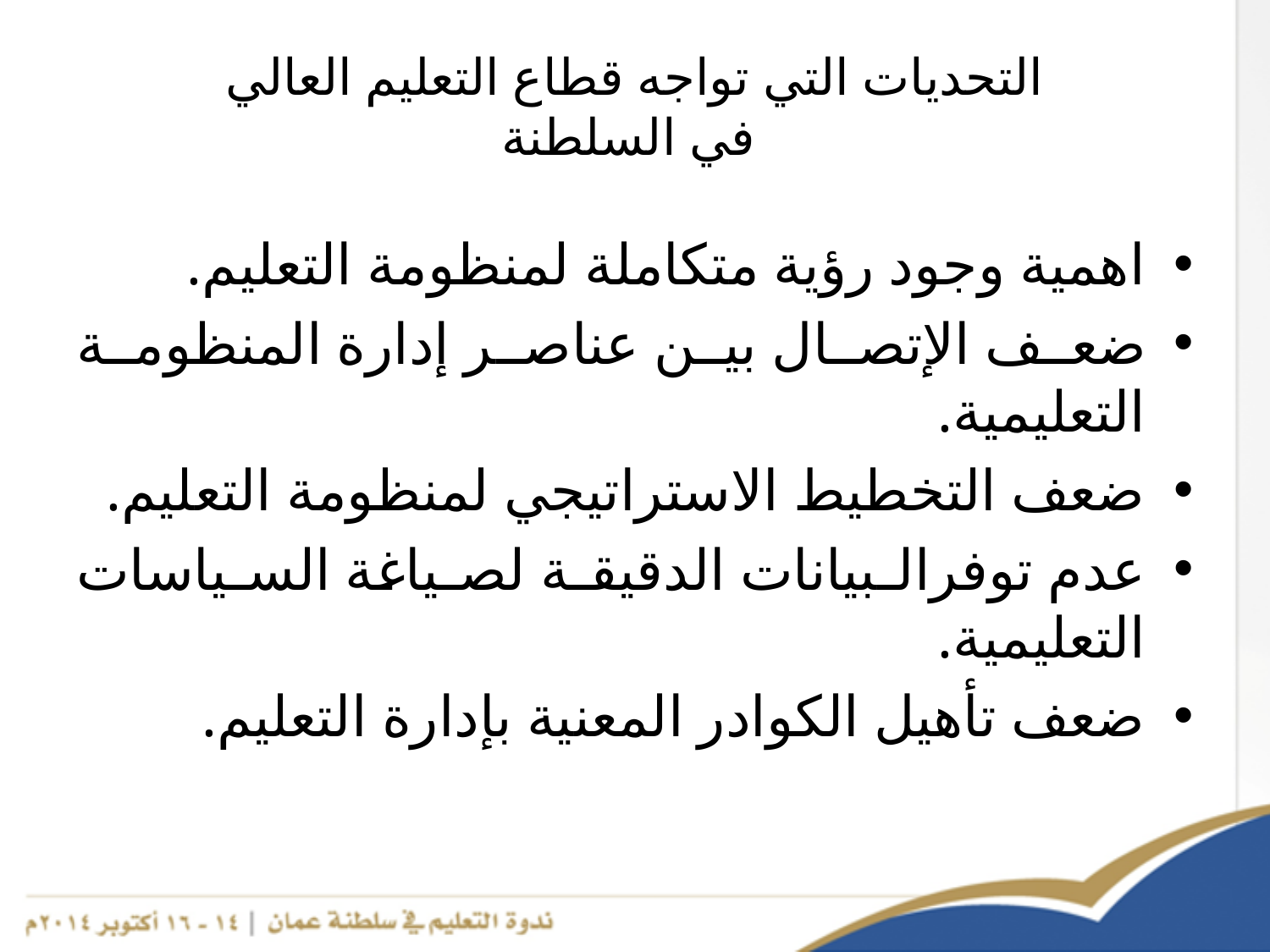

# التحديات التي تواجه قطاع التعليم العالي في السلطنة
اهمية وجود رؤية متكاملة لمنظومة التعليم.
ضعف الإتصال بين عناصر إدارة المنظومة التعليمية.
ضعف التخطيط الاستراتيجي لمنظومة التعليم.
عدم توفرالبيانات الدقيقة لصياغة السياسات التعليمية.
ضعف تأهيل الكوادر المعنية بإدارة التعليم.